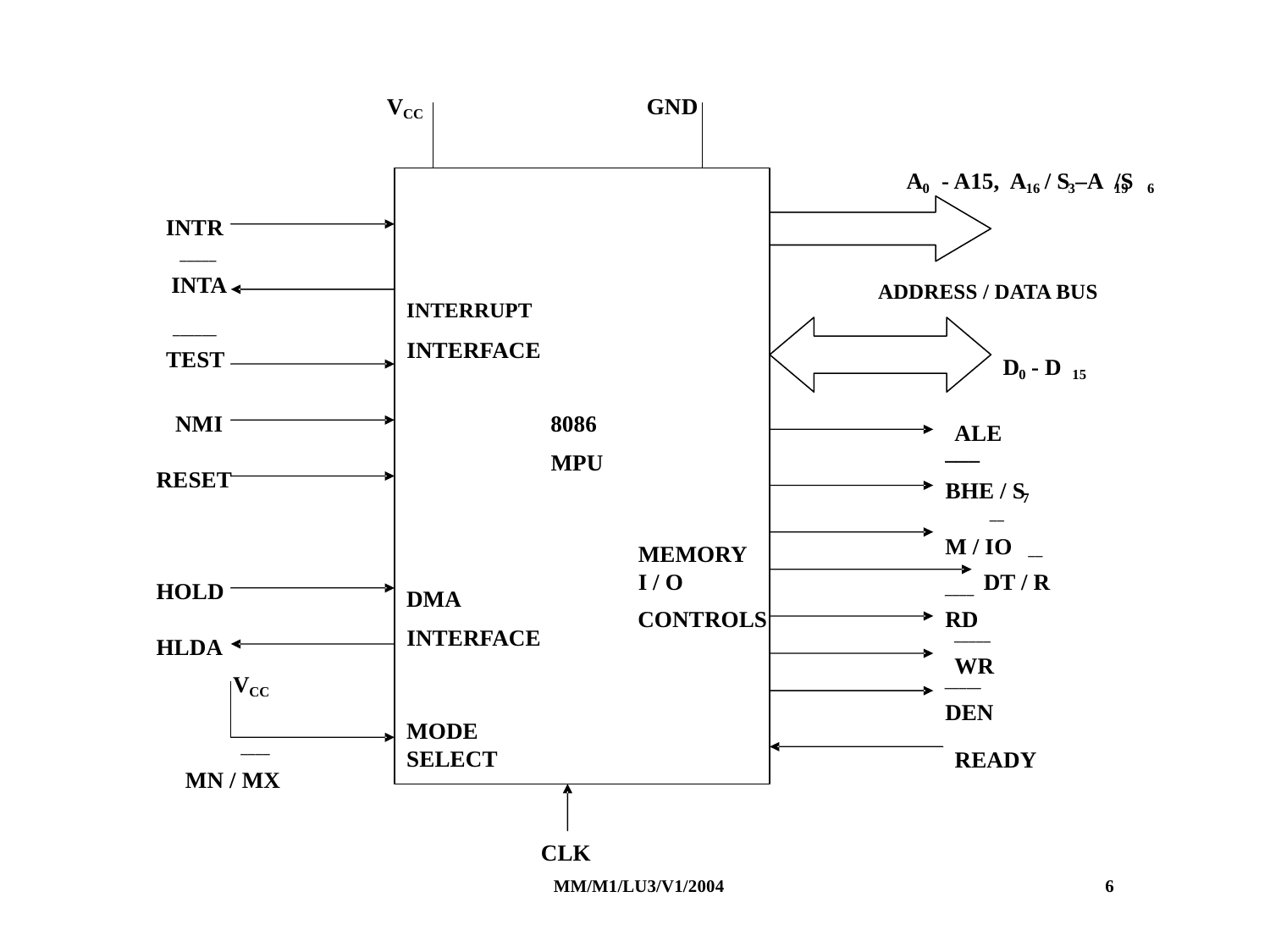

V
GND

CC
A
- A15,  A
/ S –A  /S

0
16
3
19
6

INTR

_____
INTA
ADDRESS / DATA BUS

INTERRUPT

______
INTERFACE
TEST
D  - D

0
15
NMI
8086

ALE

___
MPU
RESET

BHE / S

7
__

M / IO
MEMORY
I / O
__

DT / R
HOLD
____

DMA
CONTROLS
RD

INTERFACE
_____
HLDA

WR
V
_____

CC

DEN
MODE
SELECT

____

READY
MN / MX

CLK
MM/M1/LU3/V1/2004
6